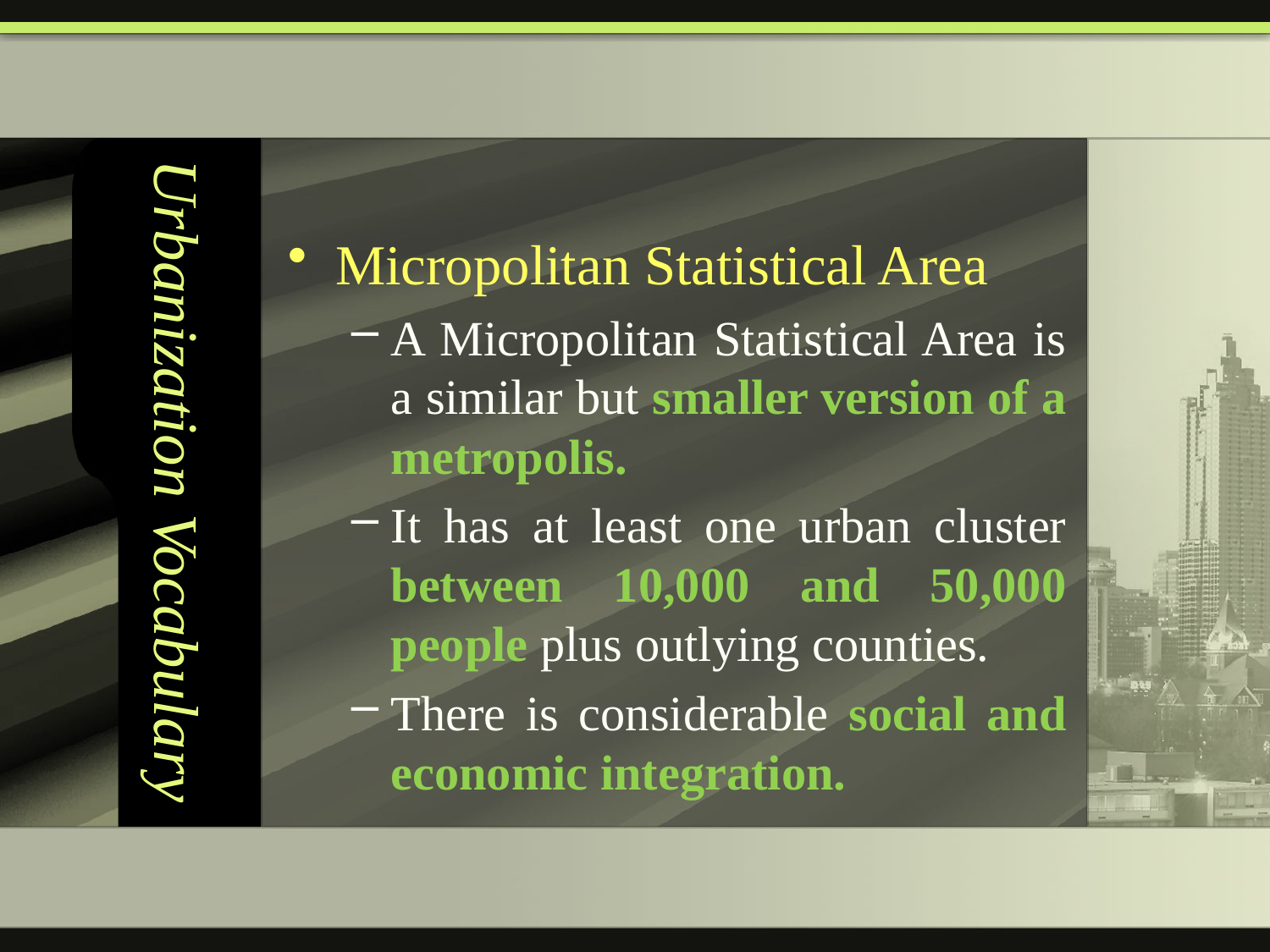

# Urbanization Vocabulary
Micropolitan Statistical Area
A Micropolitan Statistical Area is a similar but smaller version of a metropolis.
It has at least one urban cluster between 10,000 and 50,000 people plus outlying counties.
There is considerable social and economic integration.